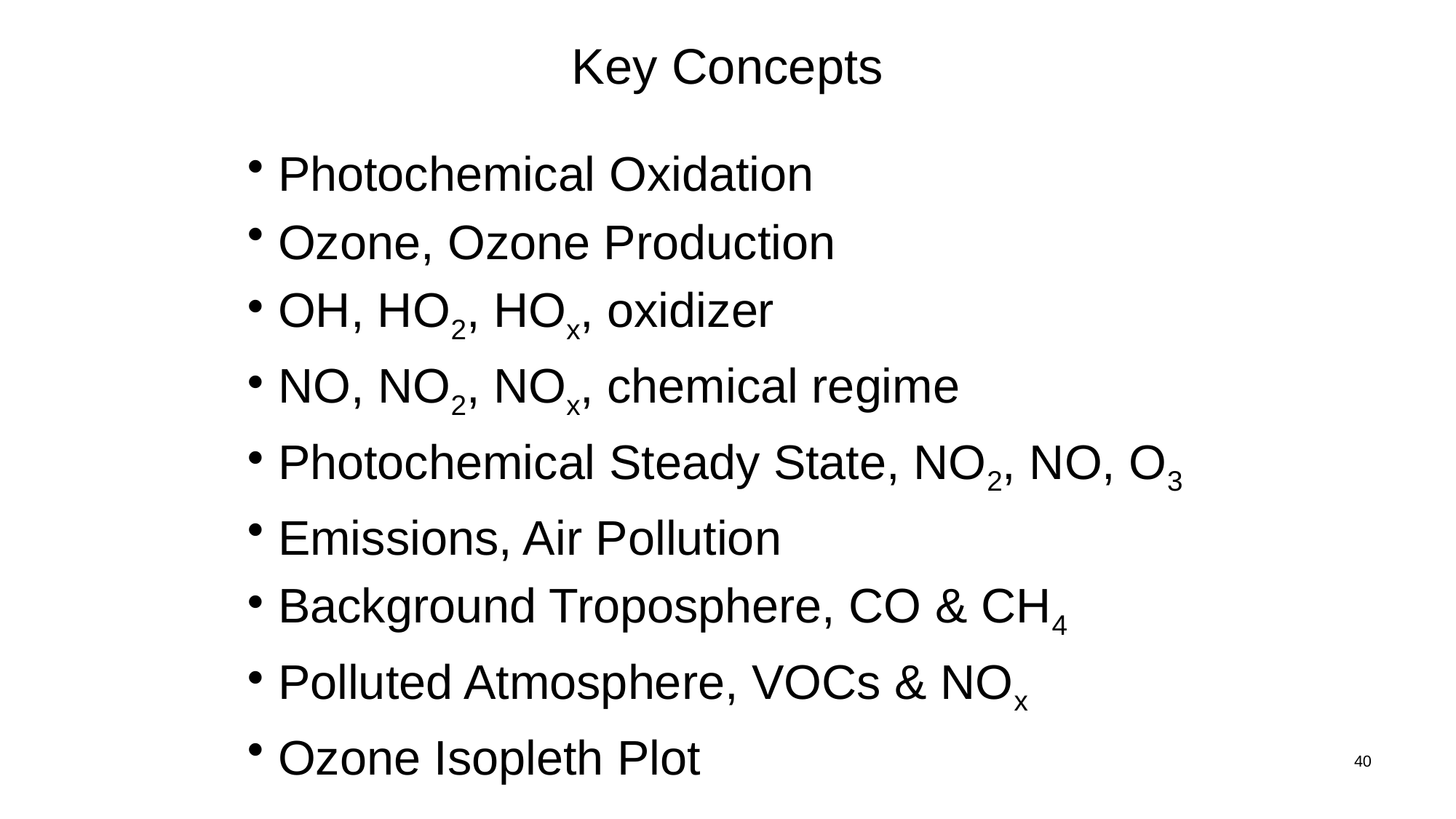

# Key Concepts
Photochemical Oxidation
Ozone, Ozone Production
OH, HO2, HOx, oxidizer
NO, NO2, NOx, chemical regime
Photochemical Steady State, NO2, NO, O3
Emissions, Air Pollution
Background Troposphere, CO & CH4
Polluted Atmosphere, VOCs & NOx
Ozone Isopleth Plot
40